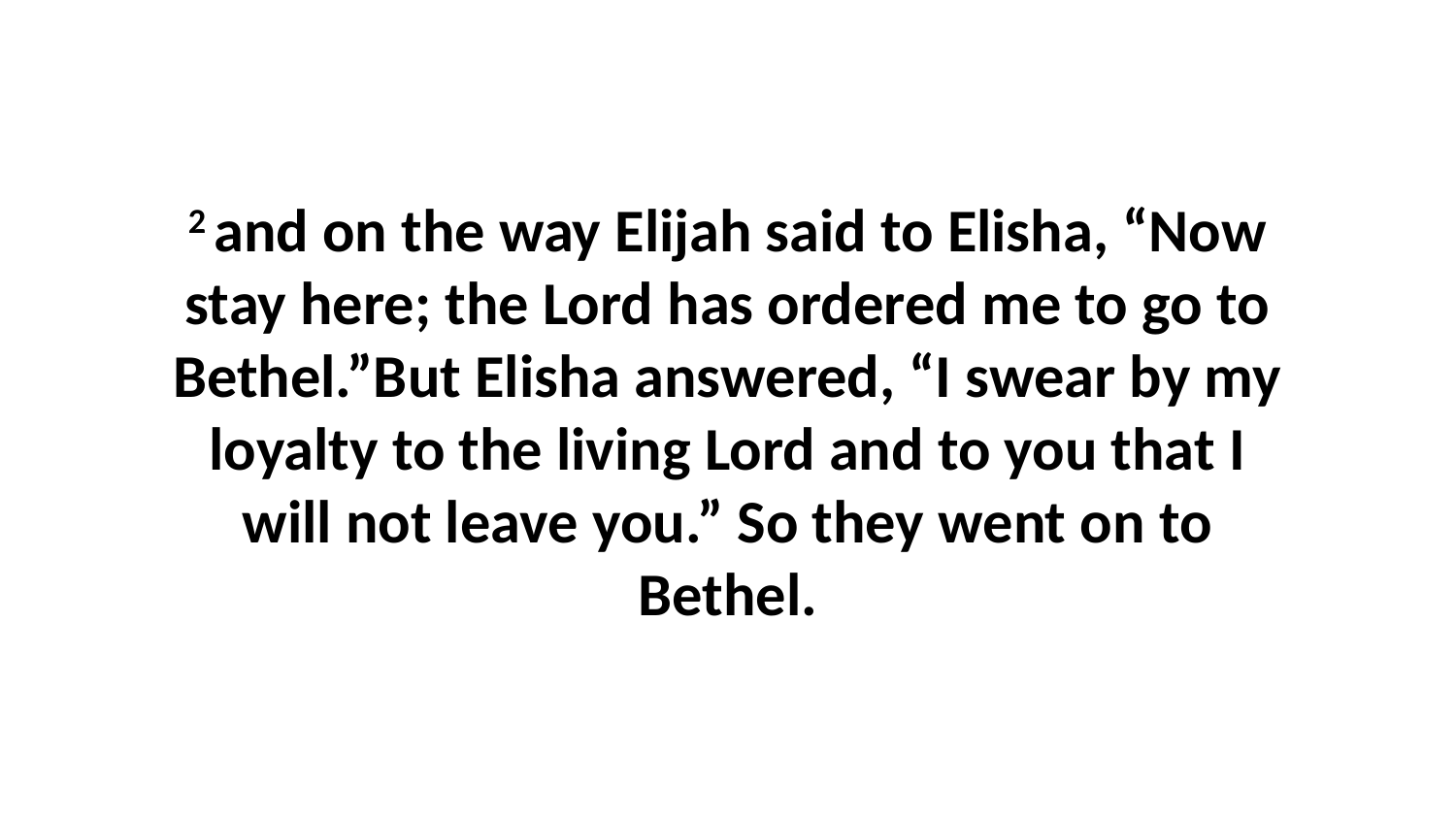

2 and on the way Elijah said to Elisha, “Now stay here; the Lord has ordered me to go to Bethel.”But Elisha answered, “I swear by my loyalty to the living Lord and to you that I will not leave you.” So they went on to Bethel.